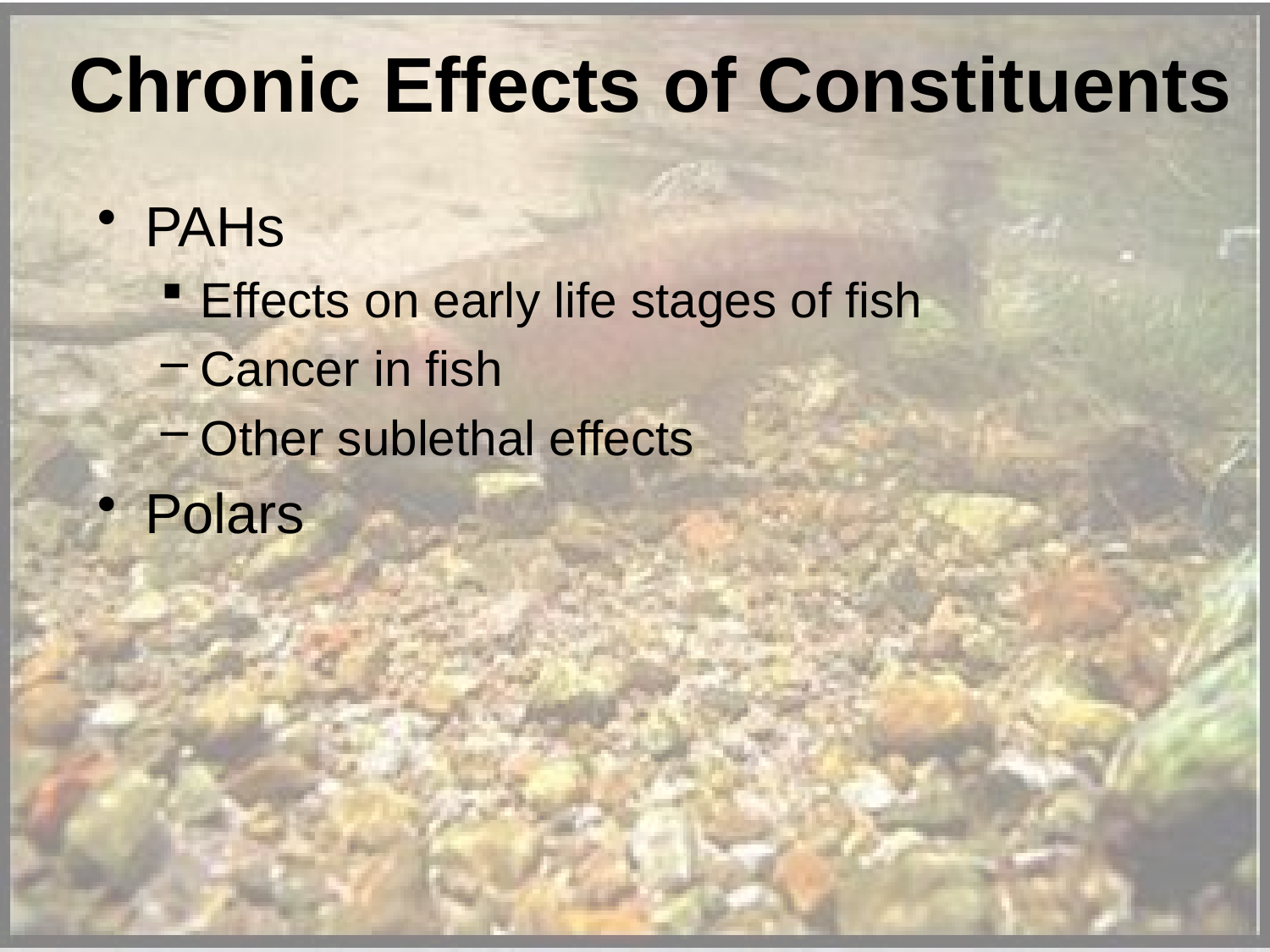

# Chronic Effects of Constituents
PAHs
Effects on early life stages of fish
Cancer in fish
Other sublethal effects
Polars